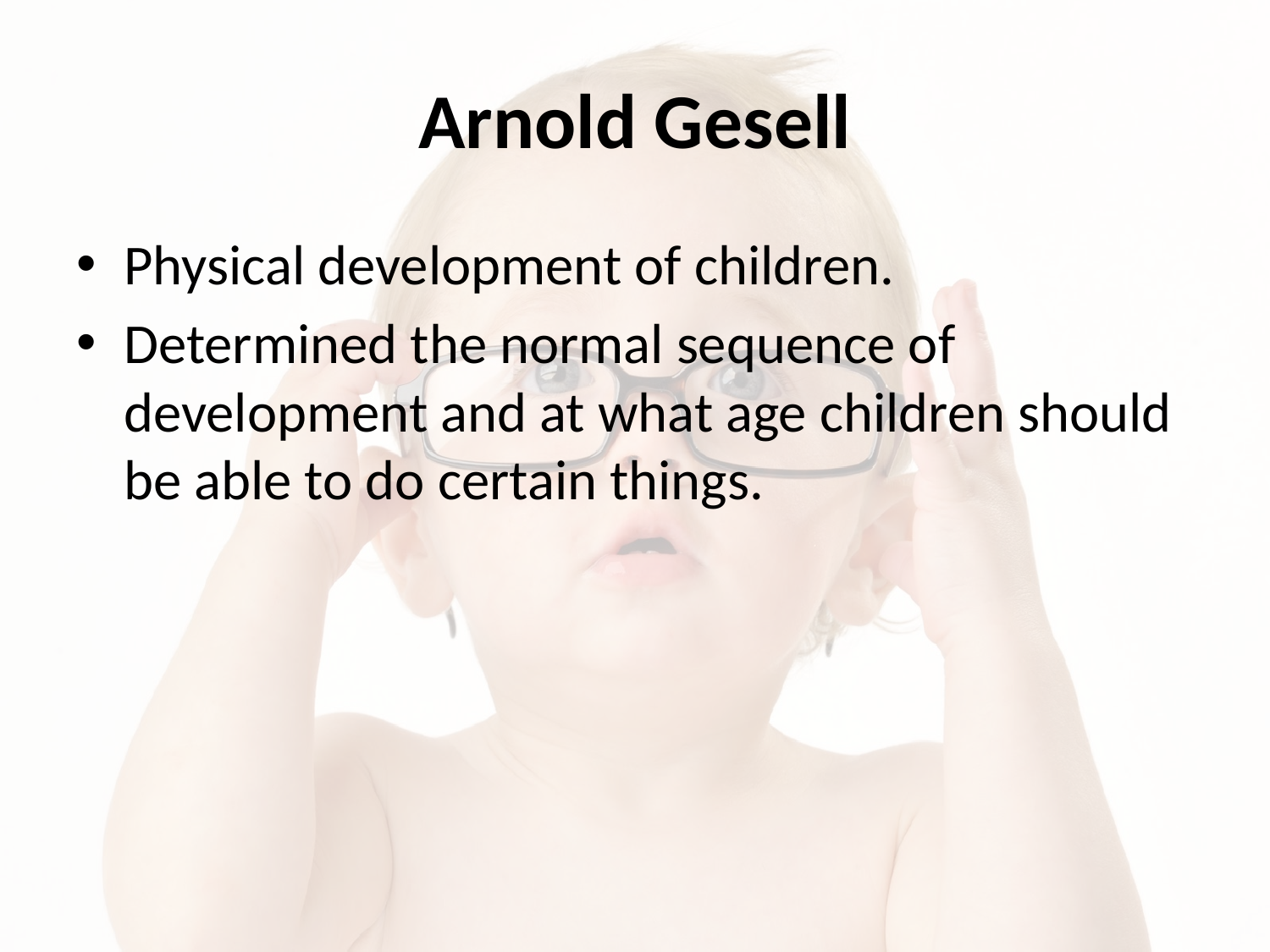

# Arnold Gesell
Physical development of children.
Determined the normal sequence of development and at what age children should be able to do certain things.